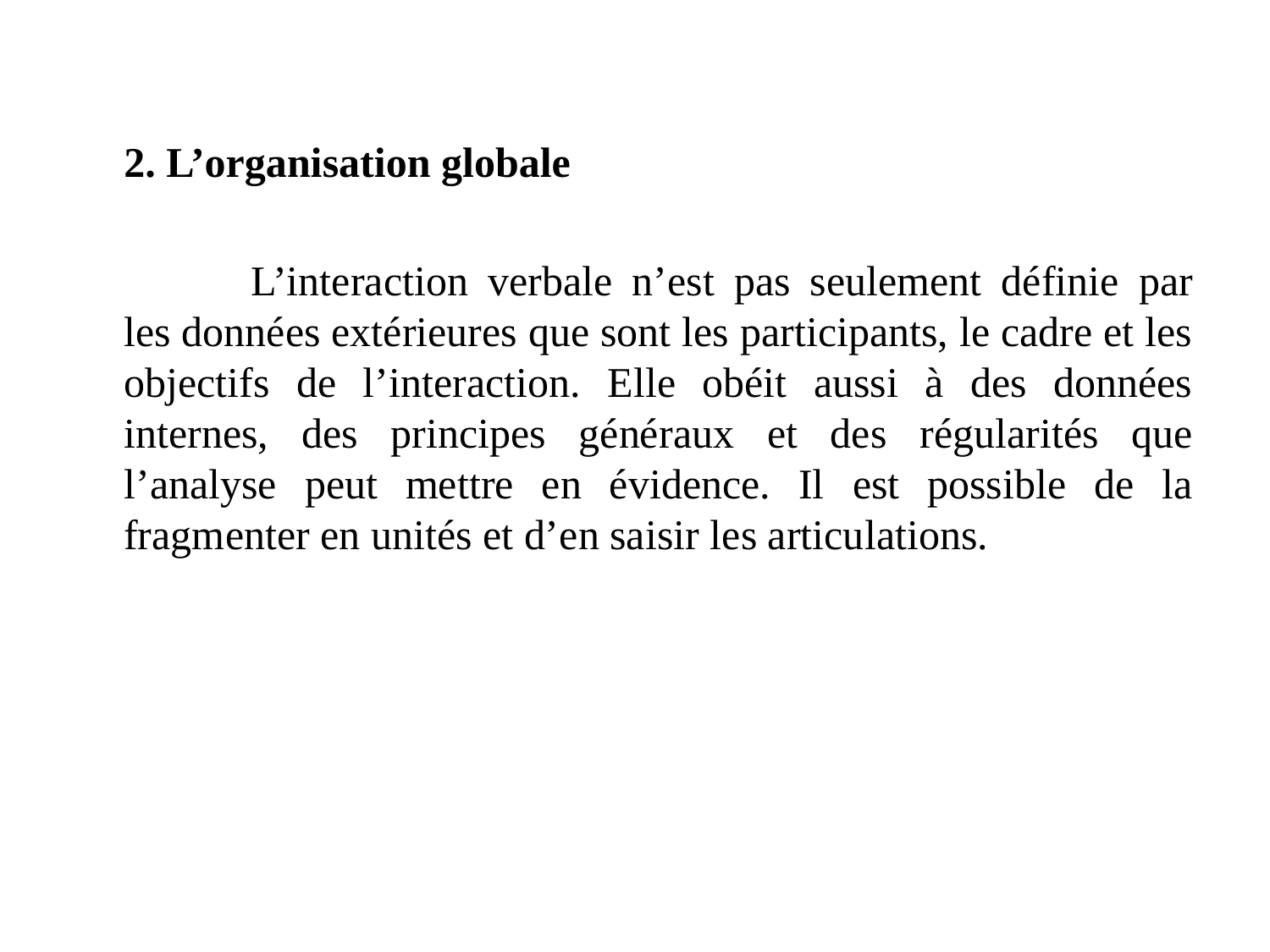

2. L’organisation globale

		L’interaction verbale n’est pas seulement définie par les données extérieures que sont les participants, le cadre et les objectifs de l’interaction. Elle obéit aussi à des données internes, des principes généraux et des régularités que l’analyse peut mettre en évidence. Il est possible de la fragmenter en unités et d’en saisir les articulations.